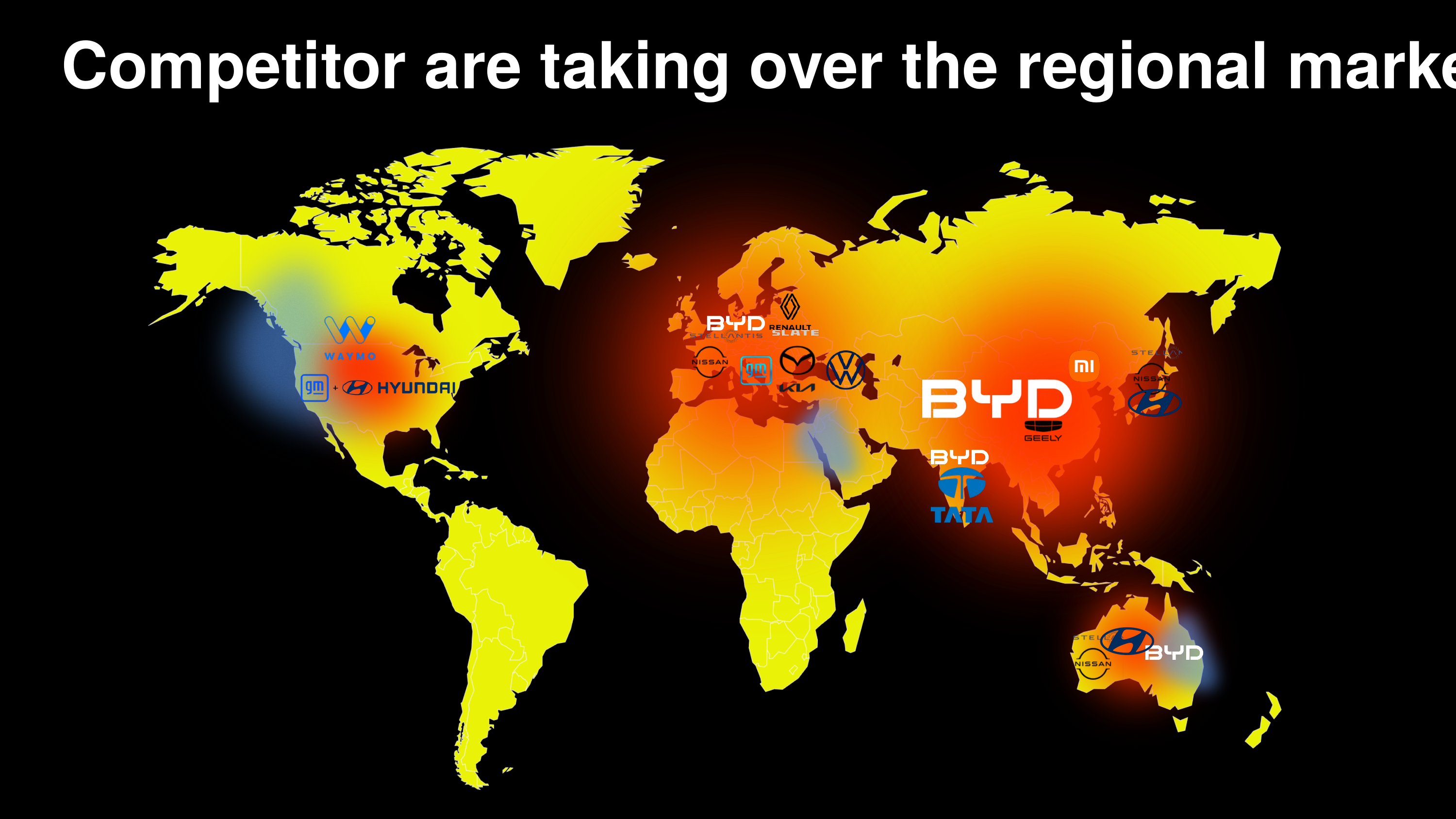

Competitor are taking over the regional markets